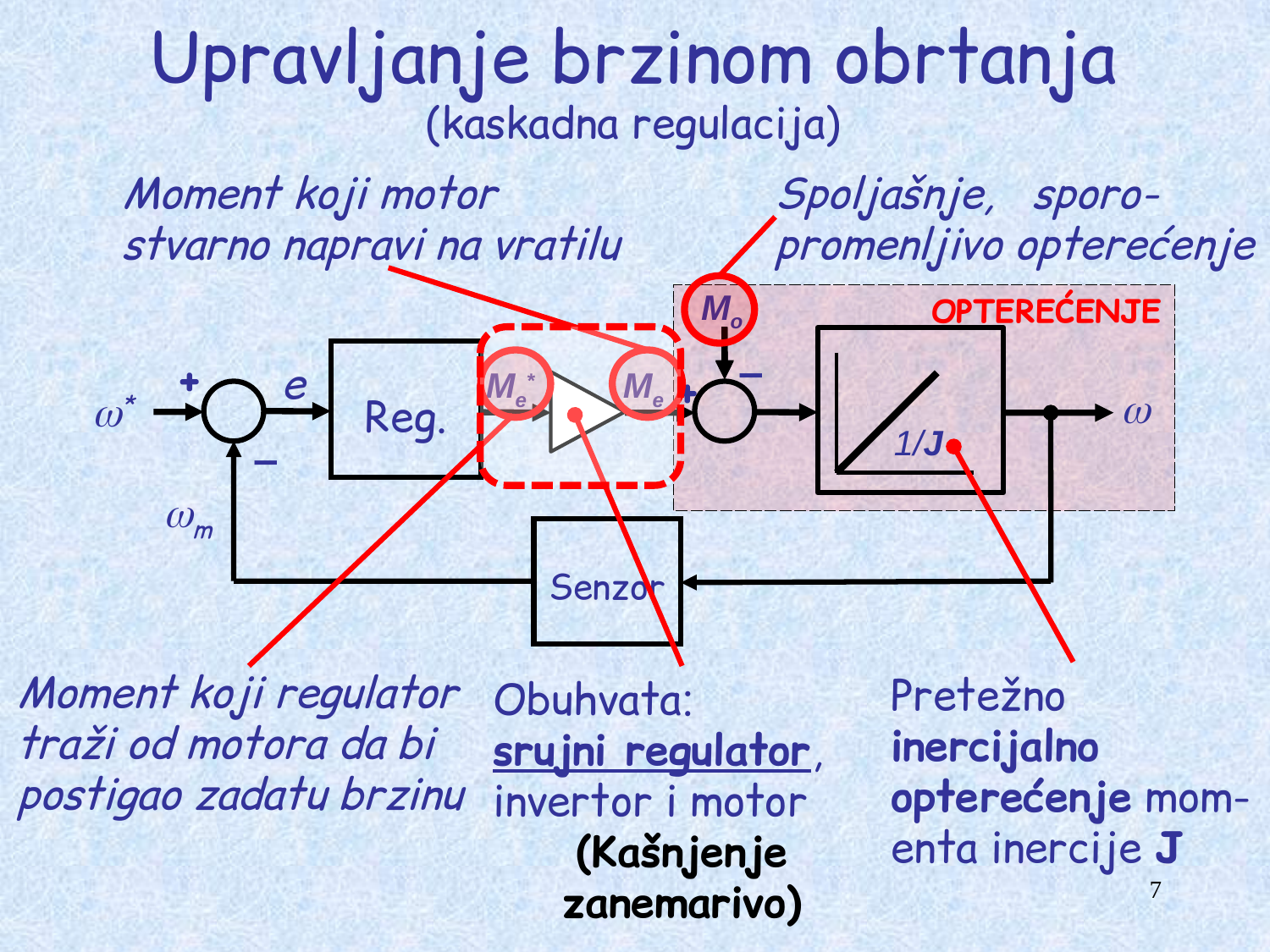

# Upravljanje brzinom obrtanja (kaskadna regulacija)
Moment koji motor stvarno napravi na vratilu

Spoljašnje,   sporo-promenljivo opterećenje

Mo

1/J
_

Reg.

+
e
+
Me
Me*

ω
ω*

_

ωm

Senzor

OPTEREĆENJE

Moment koji regulator traži od motora da bi postigao zadatu brzinu
Obuhvata:
srujni regulator, invertor i motor
(Kašnjenje zanemarivo)
Pretežno inercijalno opterećenje mom-enta inercije J
7